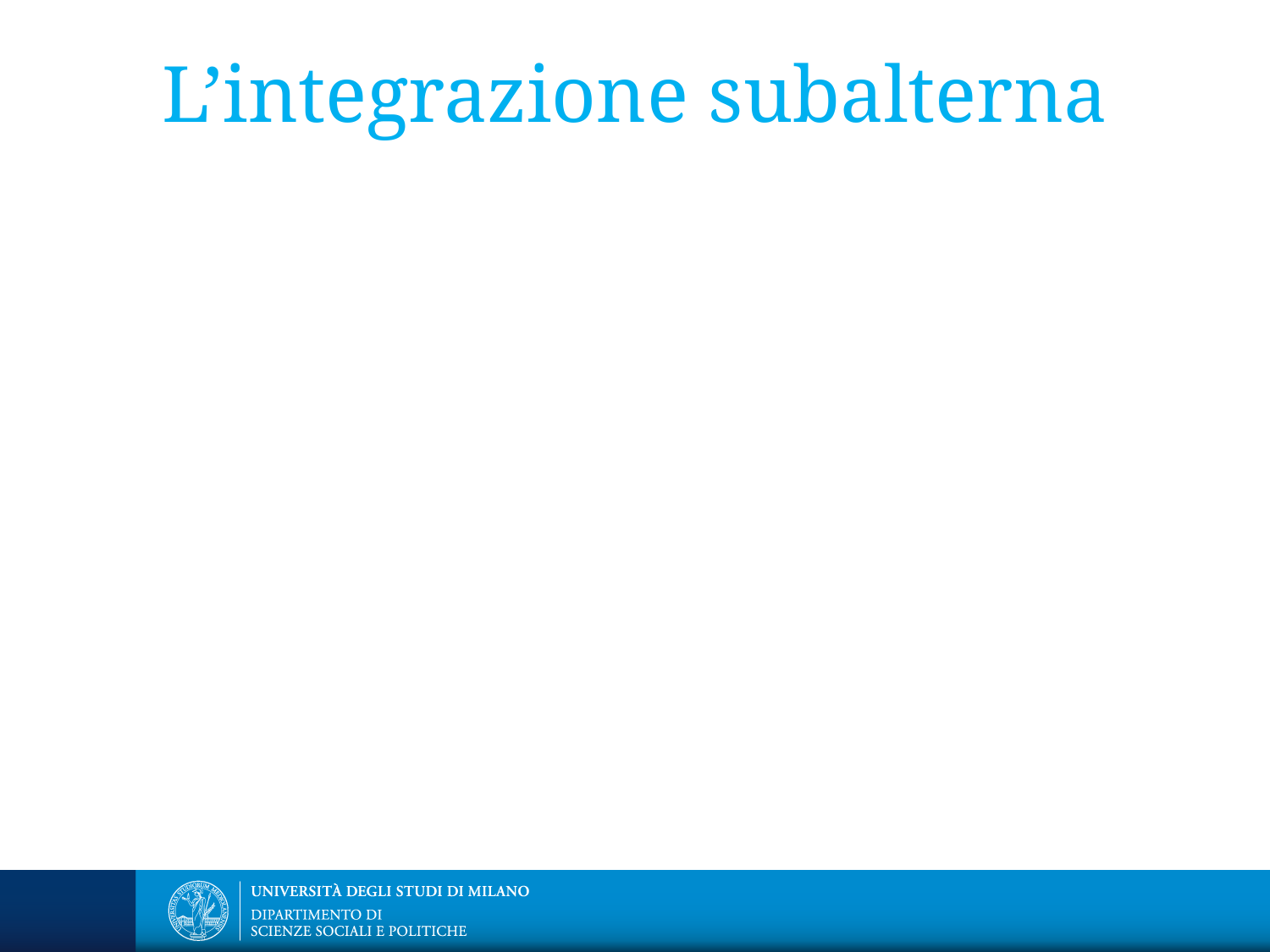

# L’integrazione subalterna
Gli immigrati sono accettati (relativamente) come lavoratori disposti ad accollarsi i lavori più gravosi e sgraditi, purché non avanzino pretese e accettino di fatto che i lavori migliori siano appannaggio dei nazionali
Conseguenza: le stesse motivazioni che supportano l’accettazione degli immigrati ne frenano la promozione